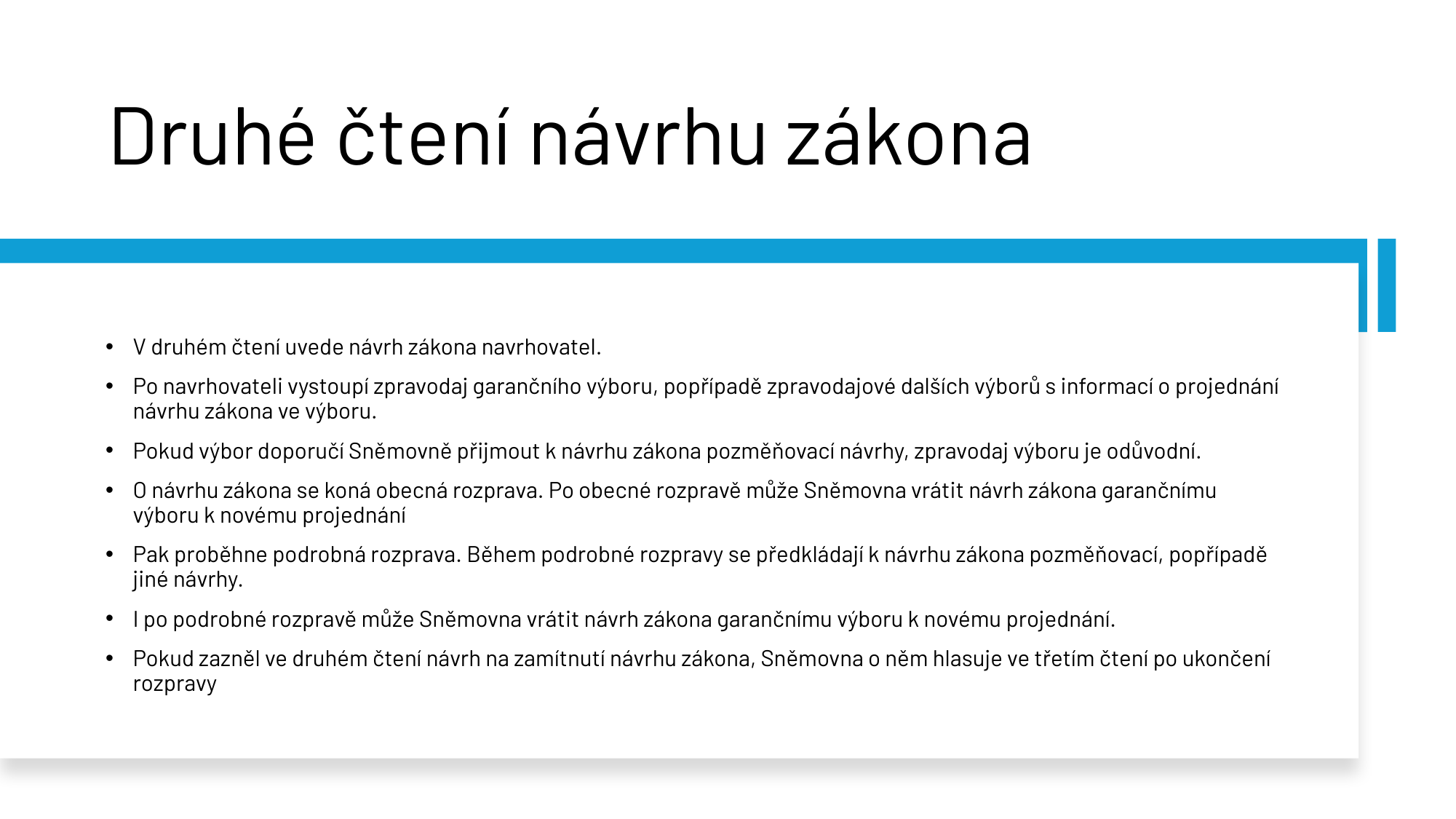

# Druhé čtení návrhu zákona

V druhém čtení uvede návrh zákona navrhovatel.
Po navrhovateli vystoupí zpravodaj garančního výboru, popřípadě zpravodajové dalších výborů s informací o projednání návrhu zákona ve výboru.
Pokud výbor doporučí Sněmovně přijmout k návrhu zákona pozměňovací návrhy, zpravodaj výboru je odůvodní.
O návrhu zákona se koná obecná rozprava. Po obecné rozpravě může Sněmovna vrátit návrh zákona garančnímu výboru k novému projednání
Pak proběhne podrobná rozprava. Během podrobné rozpravy se předkládají k návrhu zákona pozměňovací, popřípadě jiné návrhy.
I po podrobné rozpravě může Sněmovna vrátit návrh zákona garančnímu výboru k novému projednání.
Pokud zazněl ve druhém čtení návrh na zamítnutí návrhu zákona, Sněmovna o něm hlasuje ve třetím čtení po ukončení rozpravy